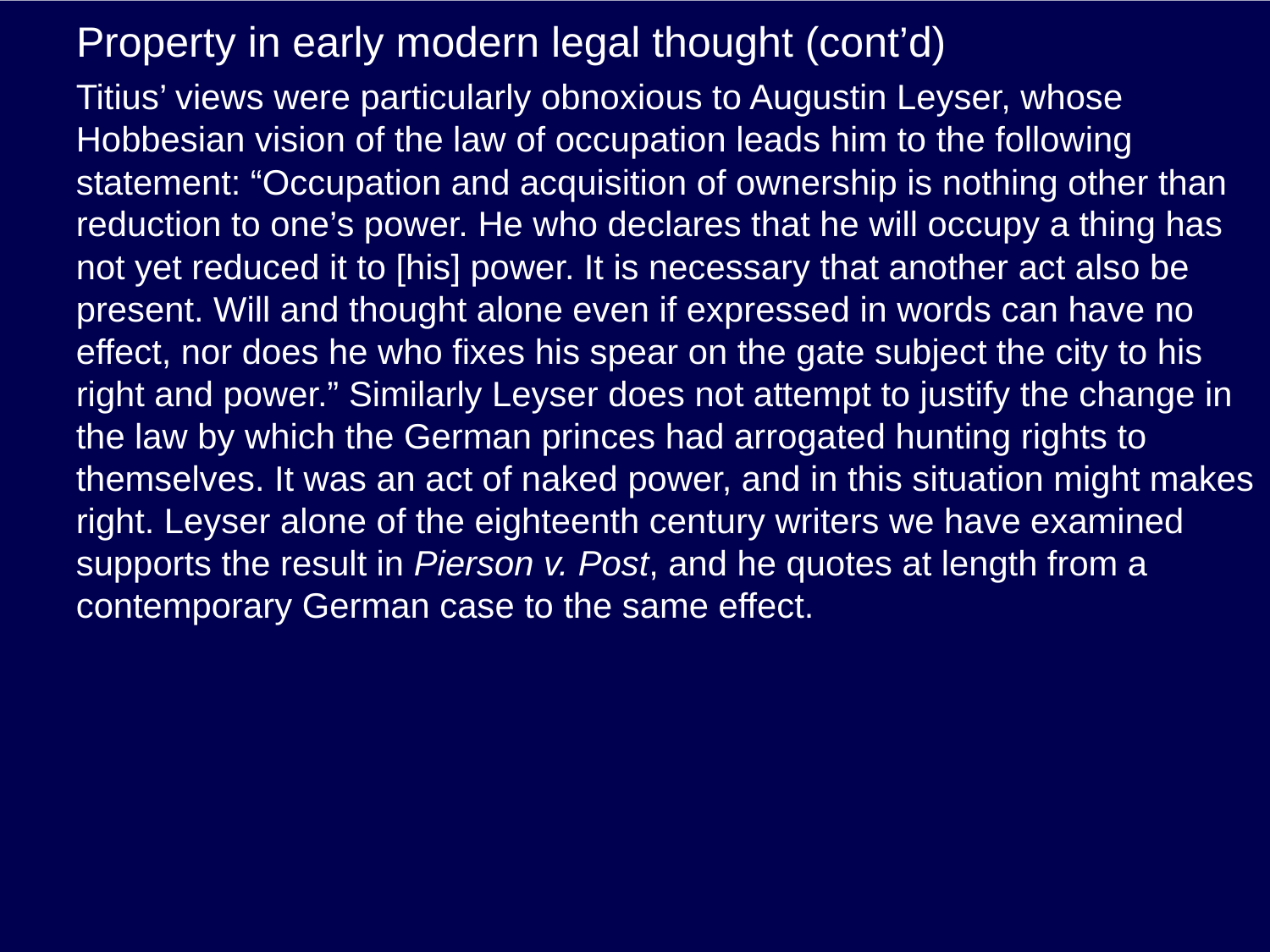

# Property in early modern legal thought (cont’d)

Titius’ views were particularly obnoxious to Augustin Leyser, whose Hobbesian vision of the law of occupation leads him to the following statement: “Occupation and acquisition of ownership is nothing other than reduction to one’s power. He who declares that he will occupy a thing has not yet reduced it to [his] power. It is necessary that another act also be present. Will and thought alone even if expressed in words can have no effect, nor does he who fixes his spear on the gate subject the city to his right and power.” Similarly Leyser does not attempt to justify the change in the law by which the German princes had arrogated hunting rights to themselves. It was an act of naked power, and in this situation might makes right. Leyser alone of the eighteenth century writers we have examined supports the result in Pierson v. Post, and he quotes at length from a contemporary German case to the same effect.